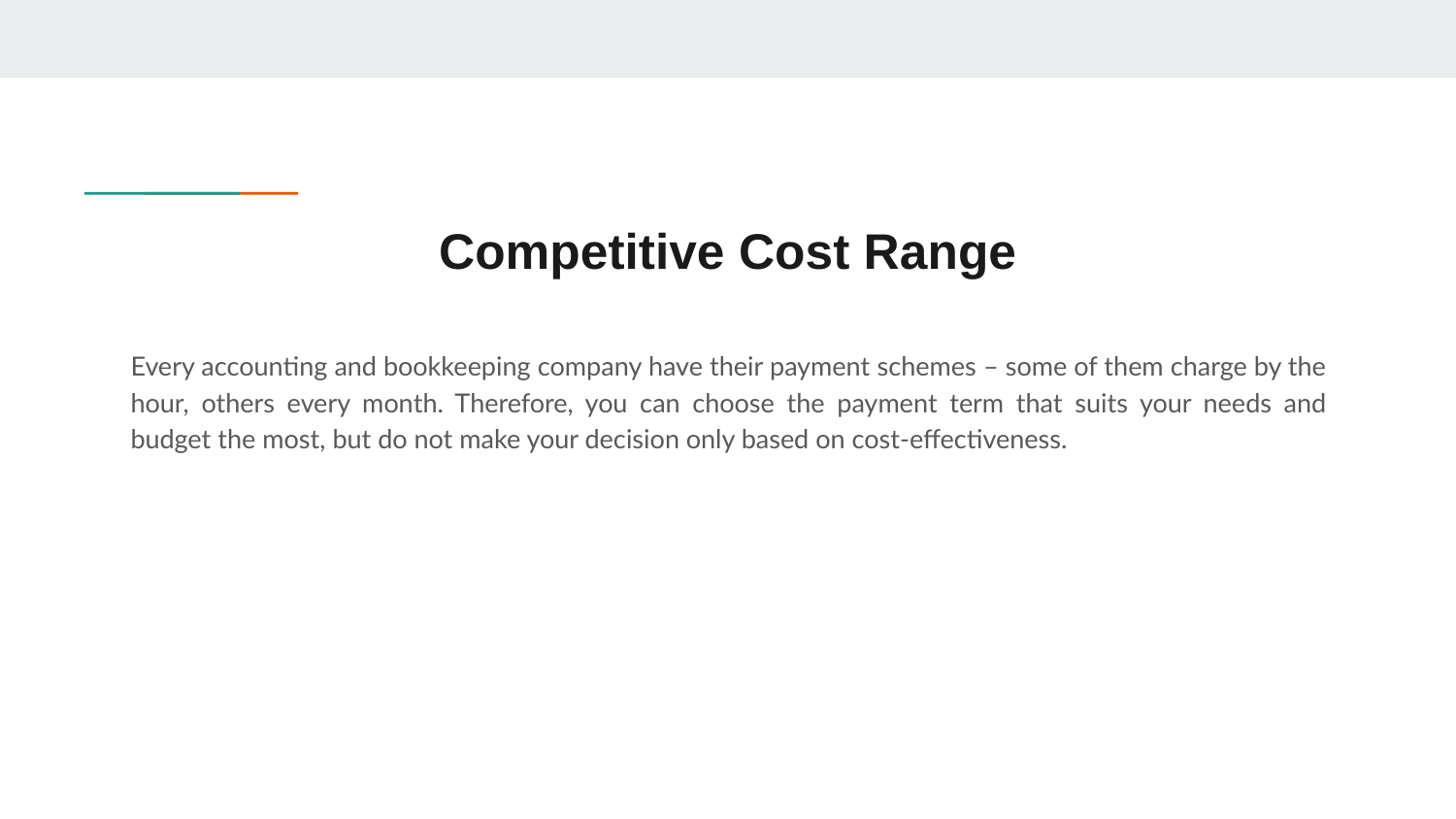

# Competitive Cost Range
Every accounting and bookkeeping company have their payment schemes – some of them charge by the hour, others every month. Therefore, you can choose the payment term that suits your needs and budget the most, but do not make your decision only based on cost-effectiveness.